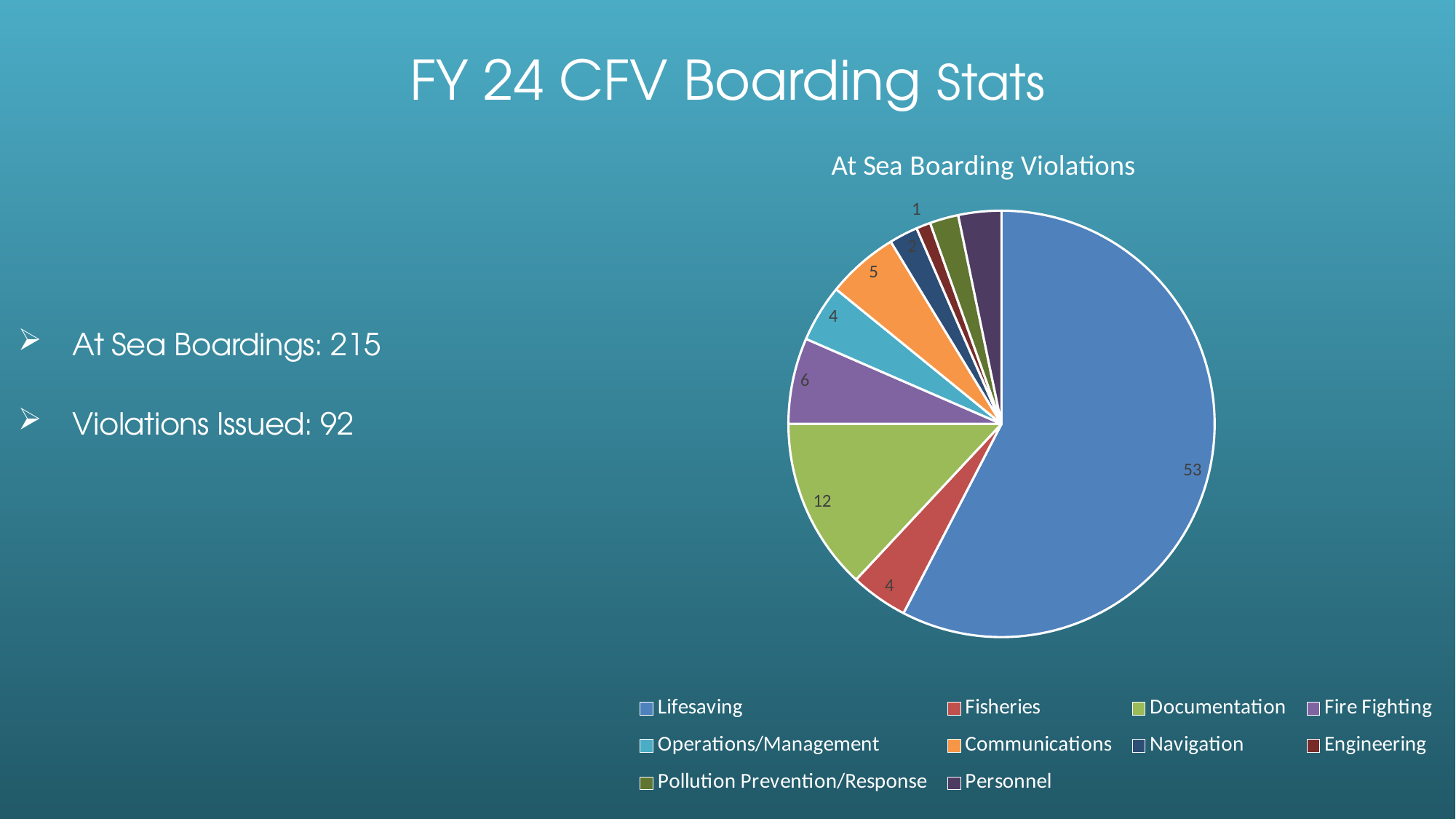

# FY 24 CFV Boarding Stats

### Chart: At Sea Boarding Violations

| Category | Boarding Deficiencies |
|---|---|
| Lifesaving | 53.0 |
| Fisheries | 4.0 |
| Documentation | 12.0 |
| Fire Fighting | 6.0 |
| Operations/Management | 4.0 |
| Communications | 5.0 |
| Navigation | 2.0 |
| Engineering | 1.0 |
| Pollution Prevention/Response | 2.0 |
| Personnel | 3.0 |
At Sea Boardings: 215

Violations Issued: 92